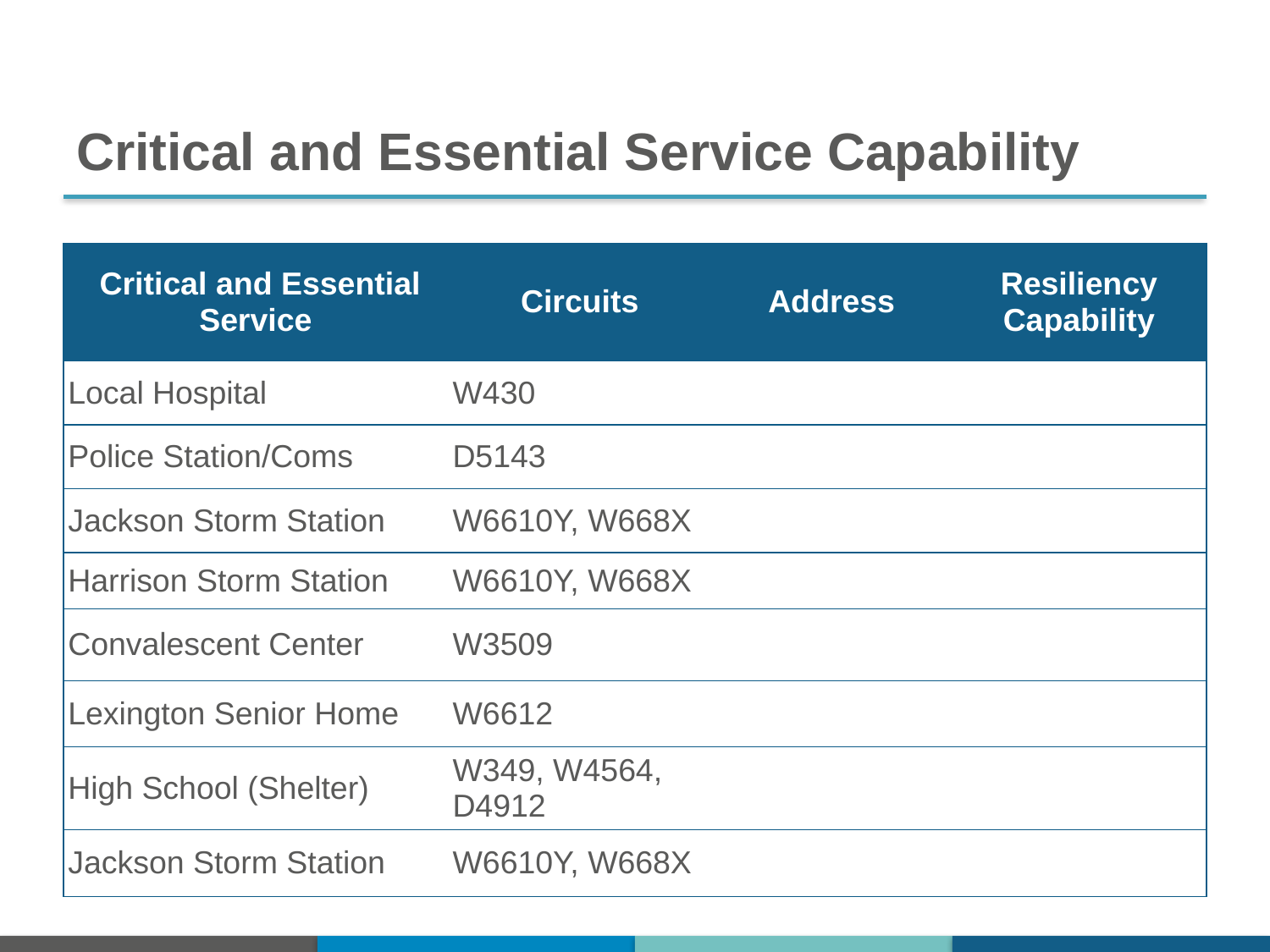

# Critical and Essential Service Capability
| Critical and Essential Service | Circuits | Address | Resiliency Capability |
| --- | --- | --- | --- |
| Local Hospital | W430 |  |  |
| Police Station/Coms | D5143 |  |  |
| Jackson Storm Station | W6610Y, W668X |  |  |
| Harrison Storm Station | W6610Y, W668X |  |  |
| Convalescent Center | W3509 |  |  |
| Lexington Senior Home | W6612 |  |  |
| High School (Shelter) | W349, W4564, D4912 |  |  |
| Jackson Storm Station | W6610Y, W668X |  |  |